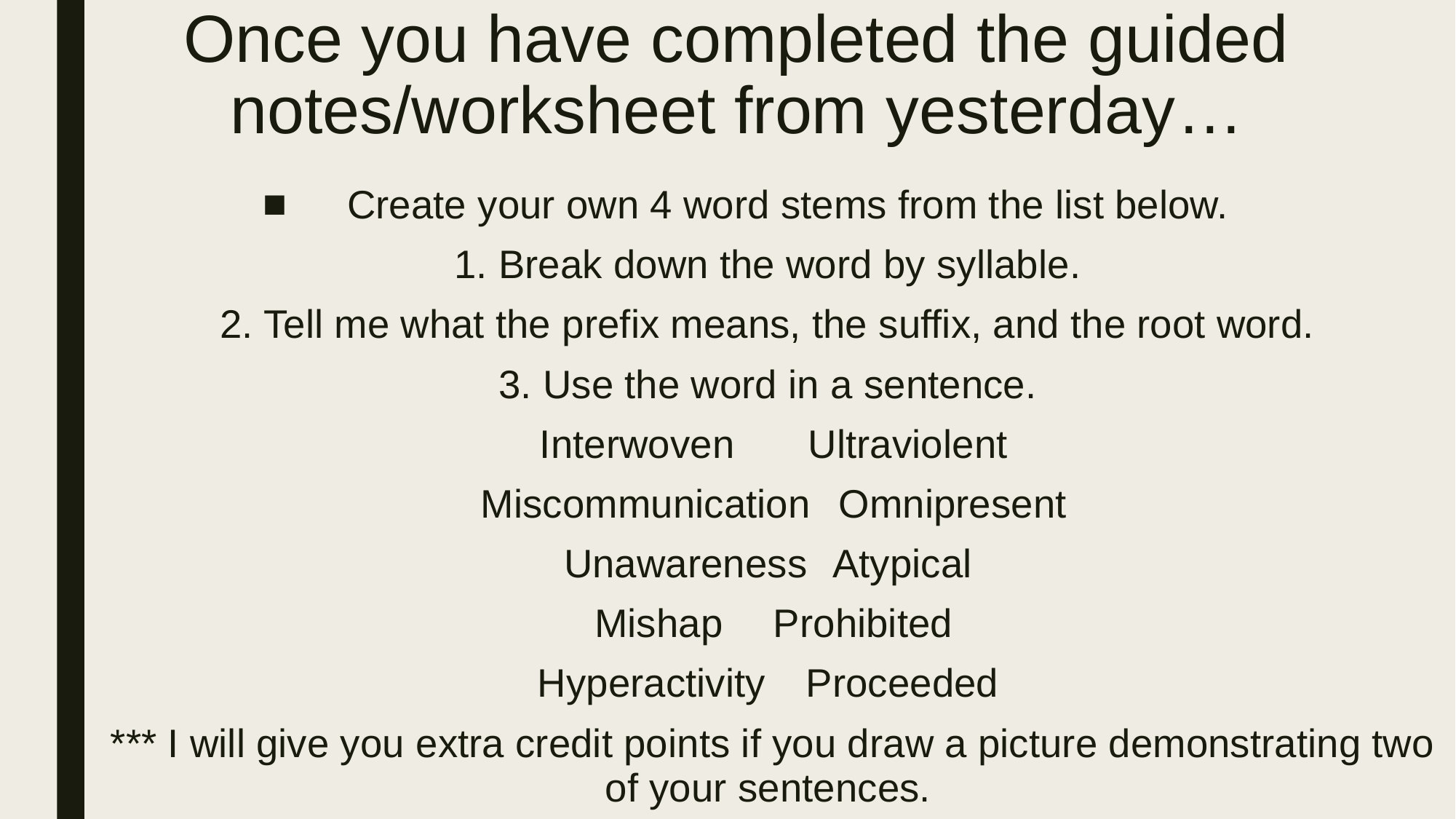

# Once you have completed the guided notes/worksheet from yesterday…
Create your own 4 word stems from the list below.
1. Break down the word by syllable.
2. Tell me what the prefix means, the suffix, and the root word.
3. Use the word in a sentence.
Interwoven				Ultraviolent
Miscommunication 			Omnipresent
Unawareness 				Atypical
Mishap					Prohibited
Hyperactivity 				Proceeded
*** I will give you extra credit points if you draw a picture demonstrating two of your sentences.